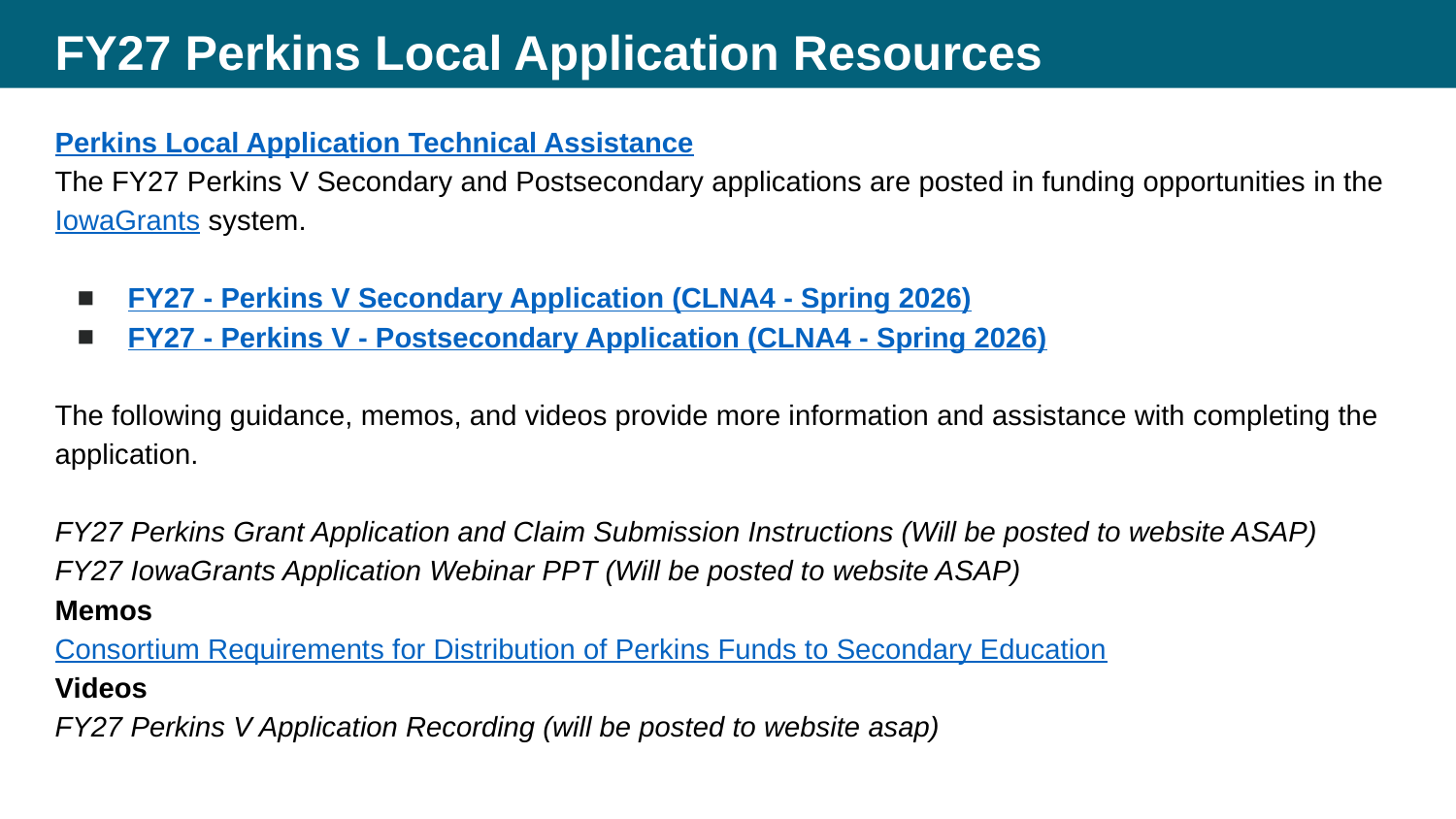

# FY27 Perkins Local Application Resources
Perkins Local Application Technical Assistance
The FY27 Perkins V Secondary and Postsecondary applications are posted in funding opportunities in the IowaGrants system.

FY27 - Perkins V Secondary Application (CLNA4 - Spring 2026)
FY27 - Perkins V - Postsecondary Application (CLNA4 - Spring 2026)

The following guidance, memos, and videos provide more information and assistance with completing the application.

FY27 Perkins Grant Application and Claim Submission Instructions (Will be posted to website ASAP)
FY27 IowaGrants Application Webinar PPT (Will be posted to website ASAP)
Memos
Consortium Requirements for Distribution of Perkins Funds to Secondary Education
Videos
FY27 Perkins V Application Recording (will be posted to website asap)